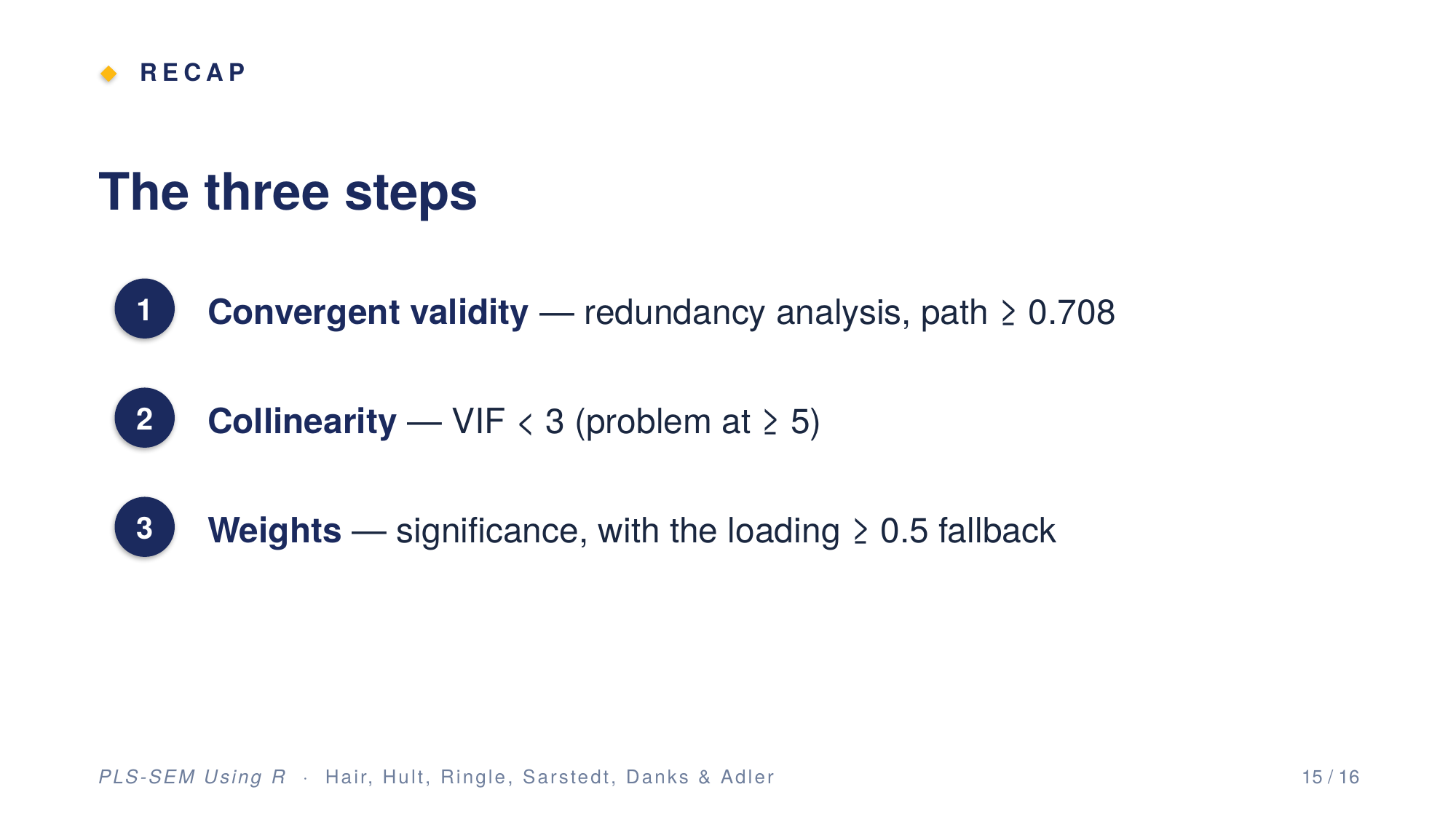

RECAP

The three steps
Convergent validity — redundancy analysis, path ≥ 0.708
1
Collinearity — VIF < 3 (problem at ≥ 5)
2
Weights — significance, with the loading ≥ 0.5 fallback
3
PLS-SEM Using R  ·  Hair, Hult, Ringle, Sarstedt, Danks & Adler
15 / 16